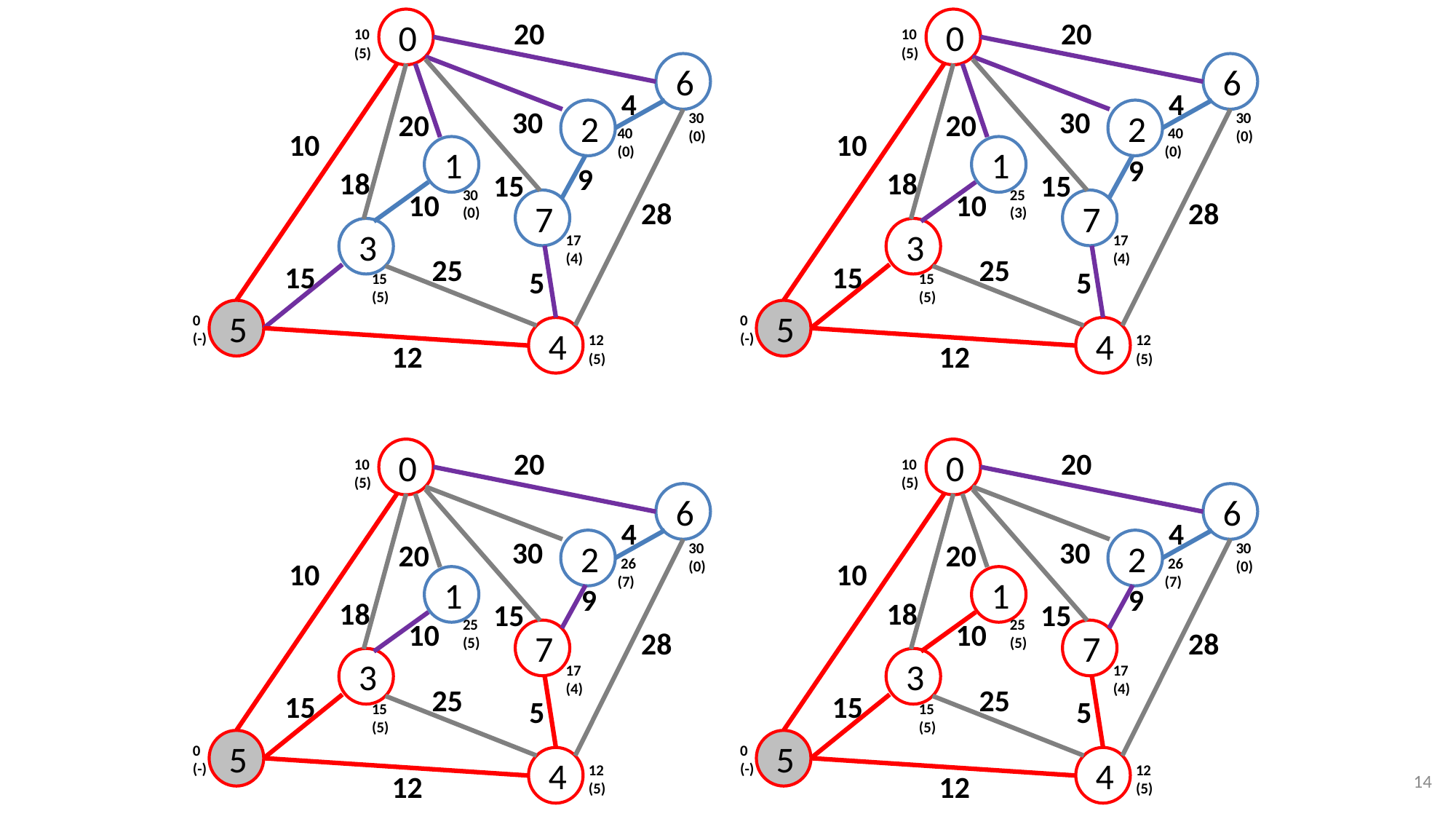

0

 6

 2

 1

 7

 3

 5

 4
20
10
(5)
4
30
20
30
(0)
40
(0)
10
9
18
15
30
(0)
10
28
17
(4)
25
15
5
15
(5)
0
(-)
12
(5)
12

 0

 6

 2

 1

 7

 3

 5

 4
20
10
(5)
4
30
20
30
(0)
 40
(0)
10
9
18
15
25
(3)
10
28
17
(4)
25
15
5
15
(5)
0
(-)
12
(5)
12

 0

 6

 2

 1

 7

 3

 5

 4
20
10
(5)
4
30
20
30
(0)
 26
(7)
10
9
18
15
25
(5)
10
28
17
(4)
25
15
5
15
(5)
0
(-)
12
(5)
12

 0

 6

 2

 1

 7

 3

 5

 4
20
10
(5)
4
30
20
30
(0)
 26
(7)
10
9
18
15
25
(5)
10
28
17
(4)
25
15
5
15
(5)
0
(-)
12
(5)
12
14